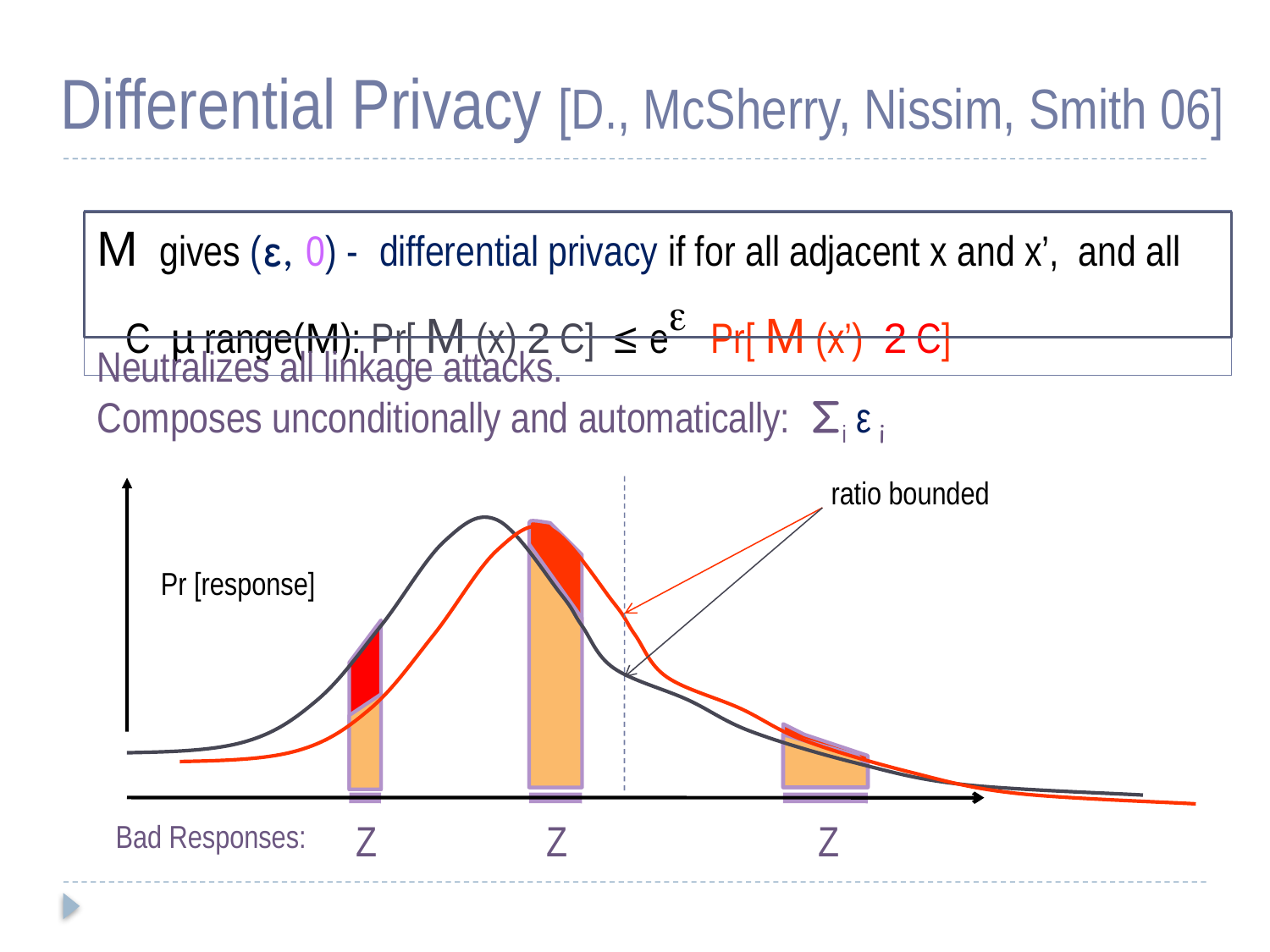

# Differential Privacy [D., McSherry, Nissim, Smith 06]

M  gives (ε, 0) - differential privacy if for all adjacent x and x’,  and all       C  µ range(M): Pr[ M (x) 2 C]  ≤ eε Pr[ M (x’)  2 C]

Neutralizes all linkage attacks.
Composes unconditionally and automatically:  Σi ε i
ratio bounded

Pr [response]

Z
Z
Z
Bad Responses: